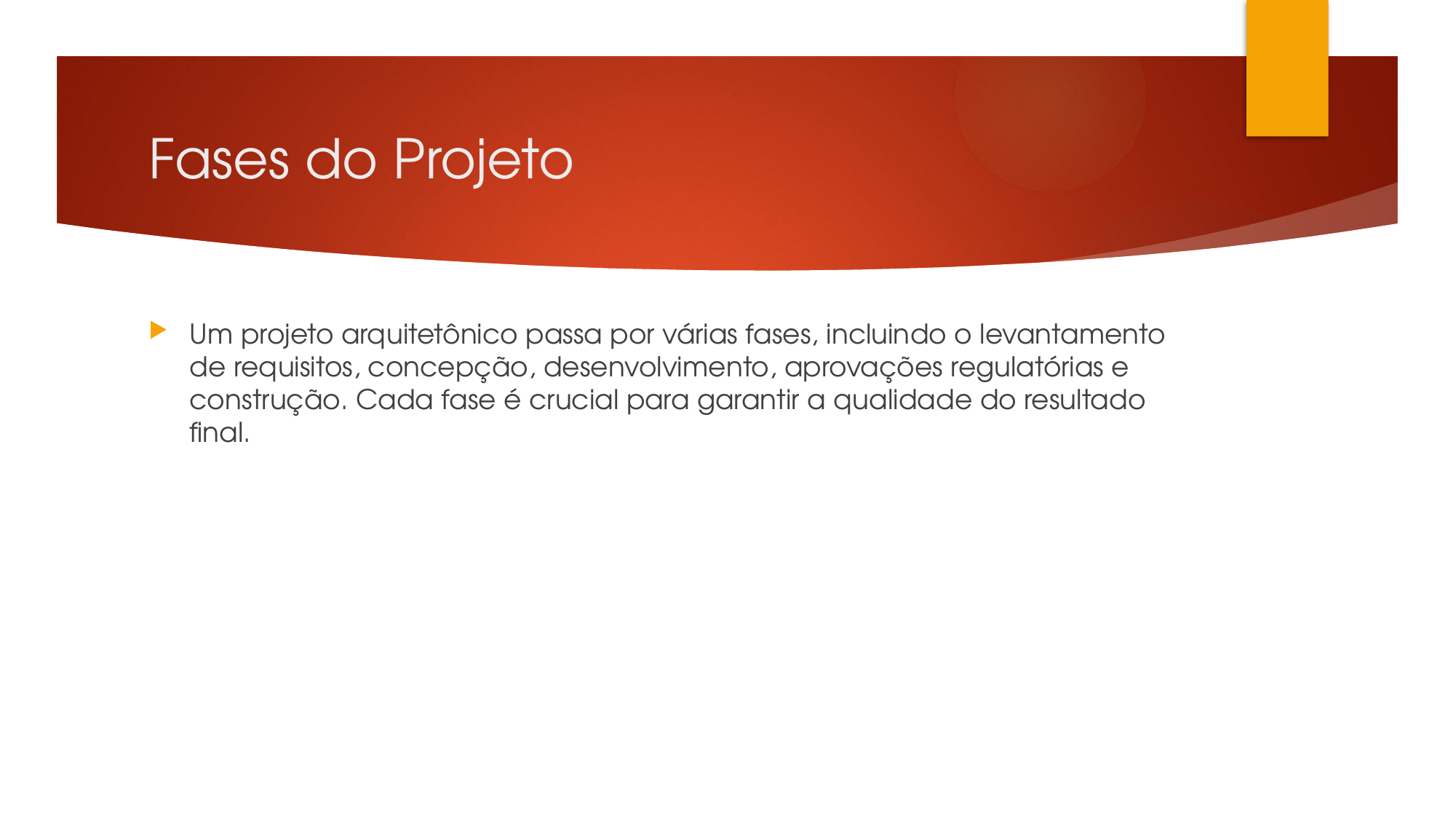

# Fases do Projeto
Um projeto arquitetônico passa por várias fases, incluindo o levantamento de requisitos, concepção, desenvolvimento, aprovações regulatórias e construção. Cada fase é crucial para garantir a qualidade do resultado final.